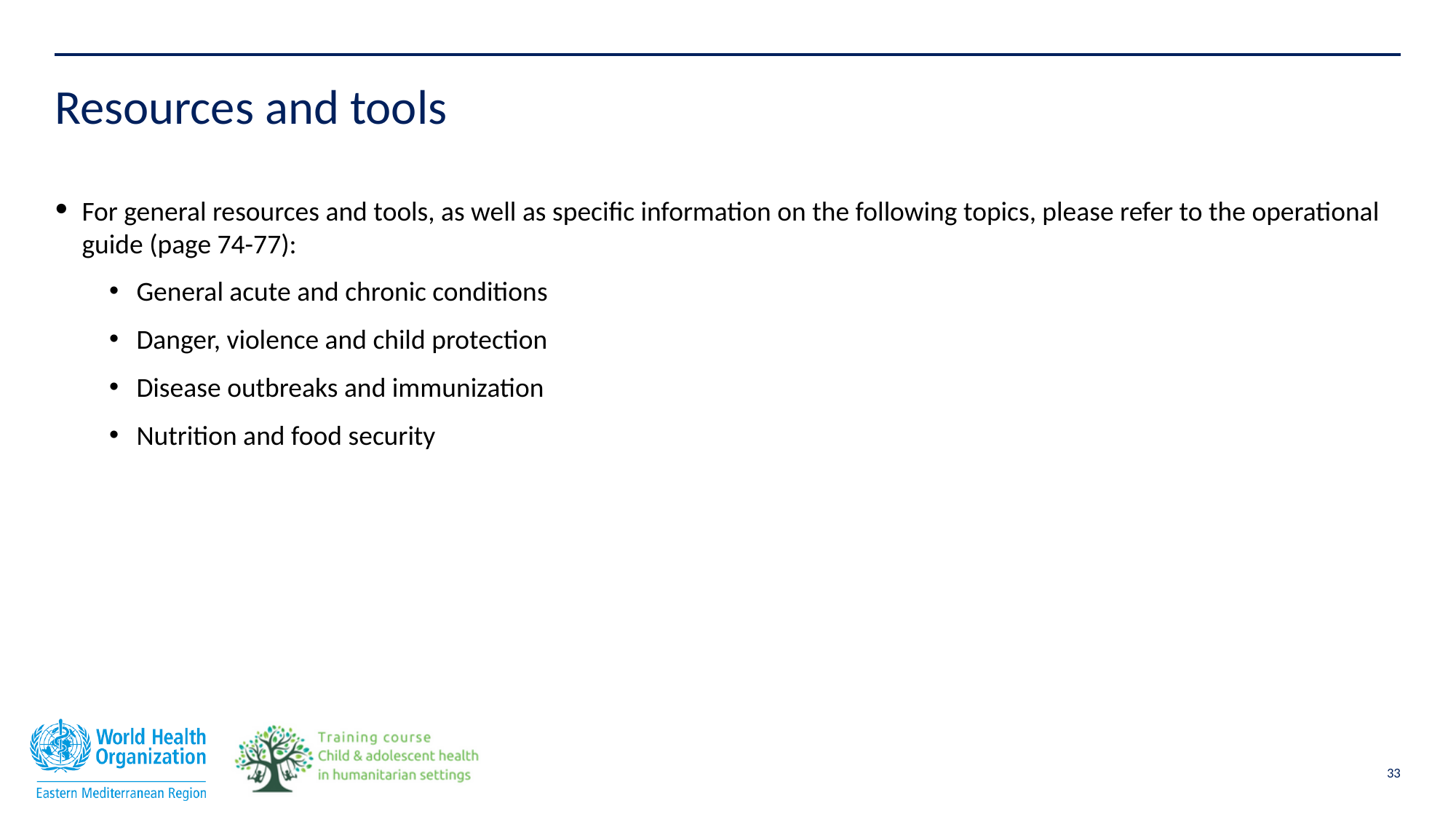

# Resources and tools
For general resources and tools, as well as specific information on the following topics, please refer to the operational guide (page 74-77):
General acute and chronic conditions
Danger, violence and child protection
Disease outbreaks and immunization
Nutrition and food security

33